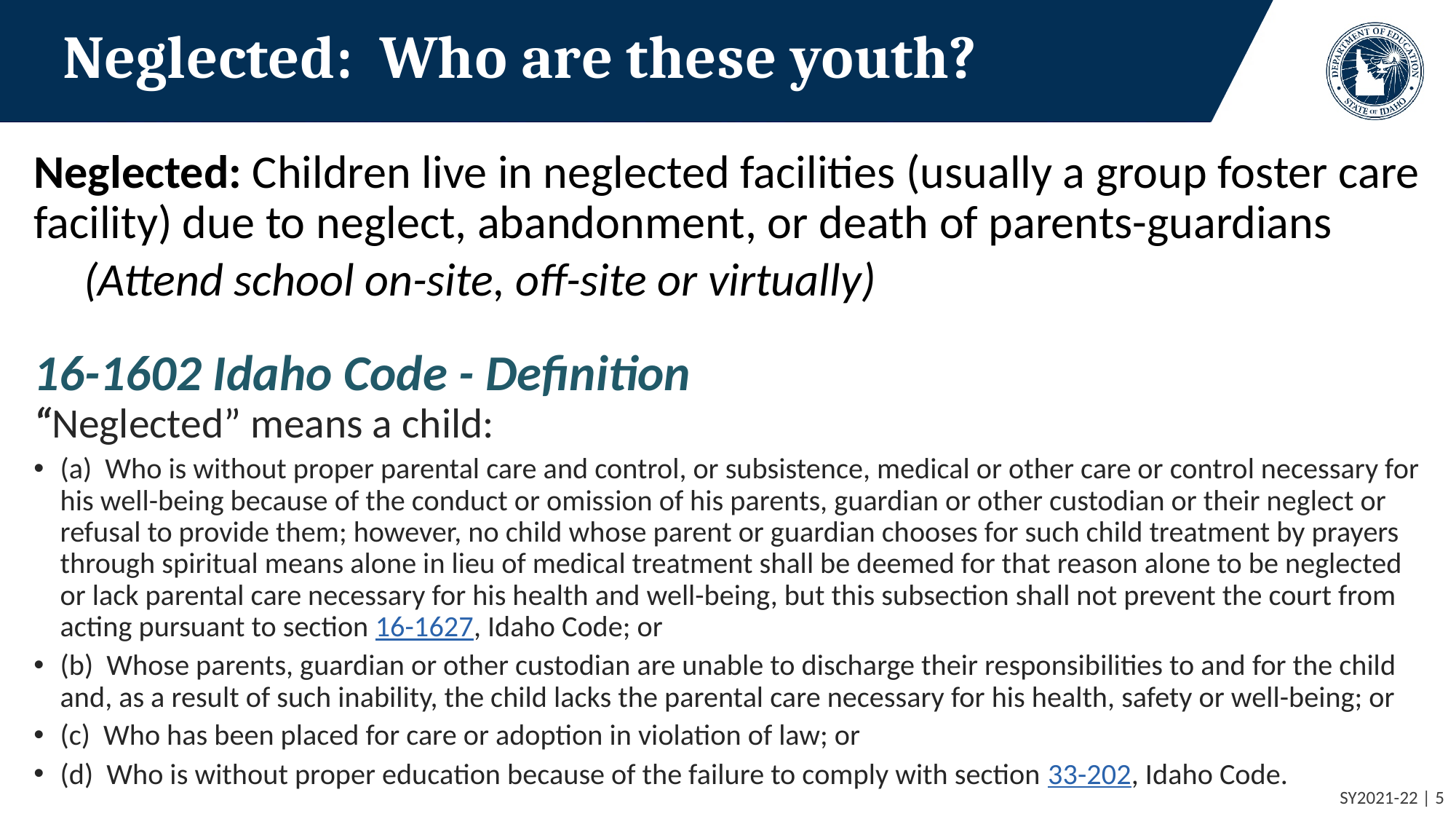

# Neglected:  Who are these youth?

Neglected: Children live in neglected facilities (usually a group foster care facility) due to neglect, abandonment, or death of parents-guardians
	(Attend school on-site, off-site or virtually)

16-1602 Idaho Code - Definition
“Neglected” means a child:
(a)  Who is without proper parental care and control, or subsistence, medical or other care or control necessary for his well-being because of the conduct or omission of his parents, guardian or other custodian or their neglect or refusal to provide them; however, no child whose parent or guardian chooses for such child treatment by prayers through spiritual means alone in lieu of medical treatment shall be deemed for that reason alone to be neglected or lack parental care necessary for his health and well-being, but this subsection shall not prevent the court from acting pursuant to section 16-1627, Idaho Code; or
(b)  Whose parents, guardian or other custodian are unable to discharge their responsibilities to and for the child and, as a result of such inability, the child lacks the parental care necessary for his health, safety or well-being; or
(c)  Who has been placed for care or adoption in violation of law; or
(d)  Who is without proper education because of the failure to comply with section 33-202, Idaho Code.
 SY2021-22 | 5